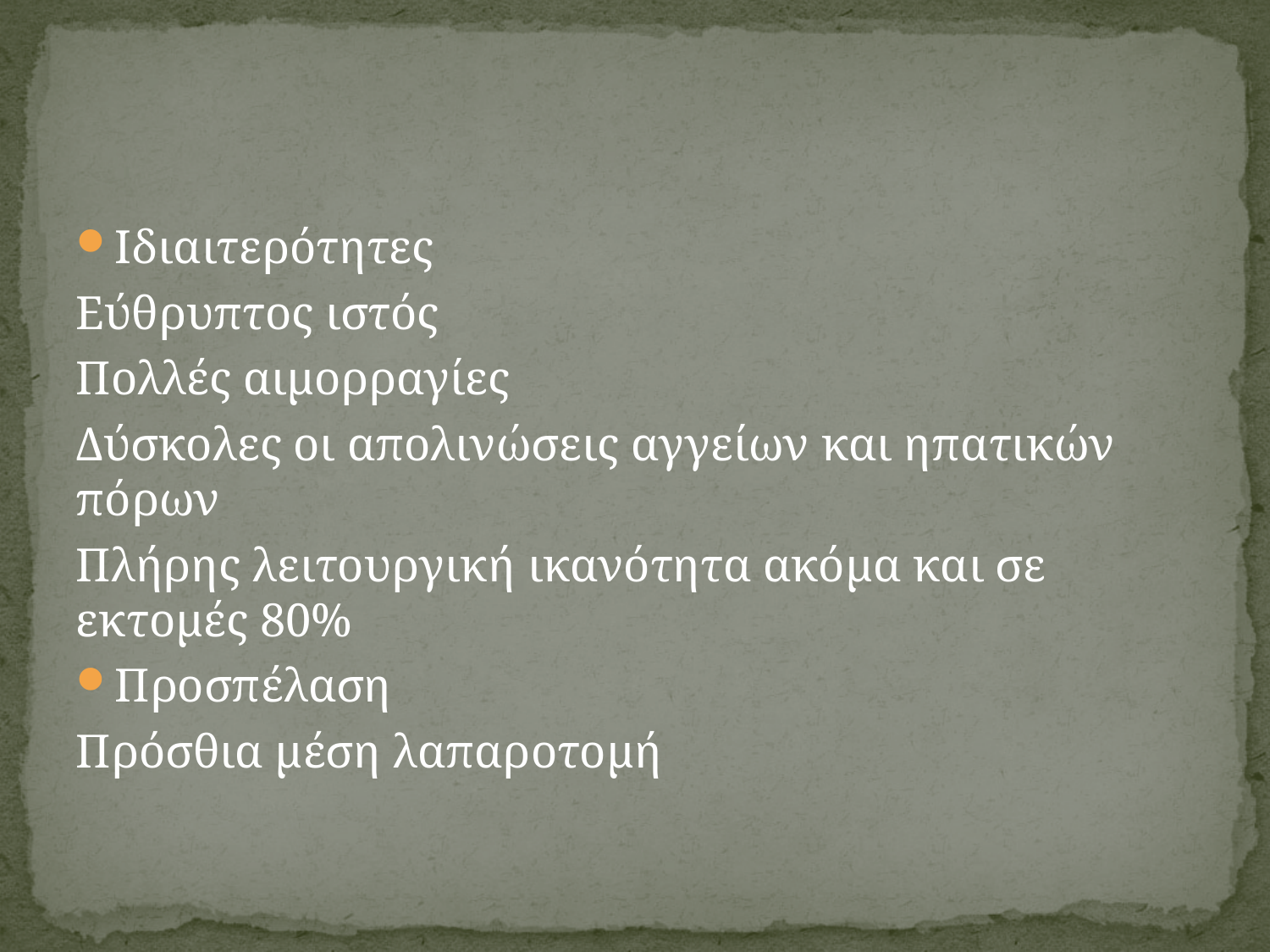

#
Ιδιαιτερότητες
Εύθρυπτος ιστός
Πολλές αιμορραγίες
Δύσκολες οι απολινώσεις αγγείων και ηπατικών πόρων
Πλήρης λειτουργική ικανότητα ακόμα και σε εκτομές 80%
Προσπέλαση
Πρόσθια μέση λαπαροτομή